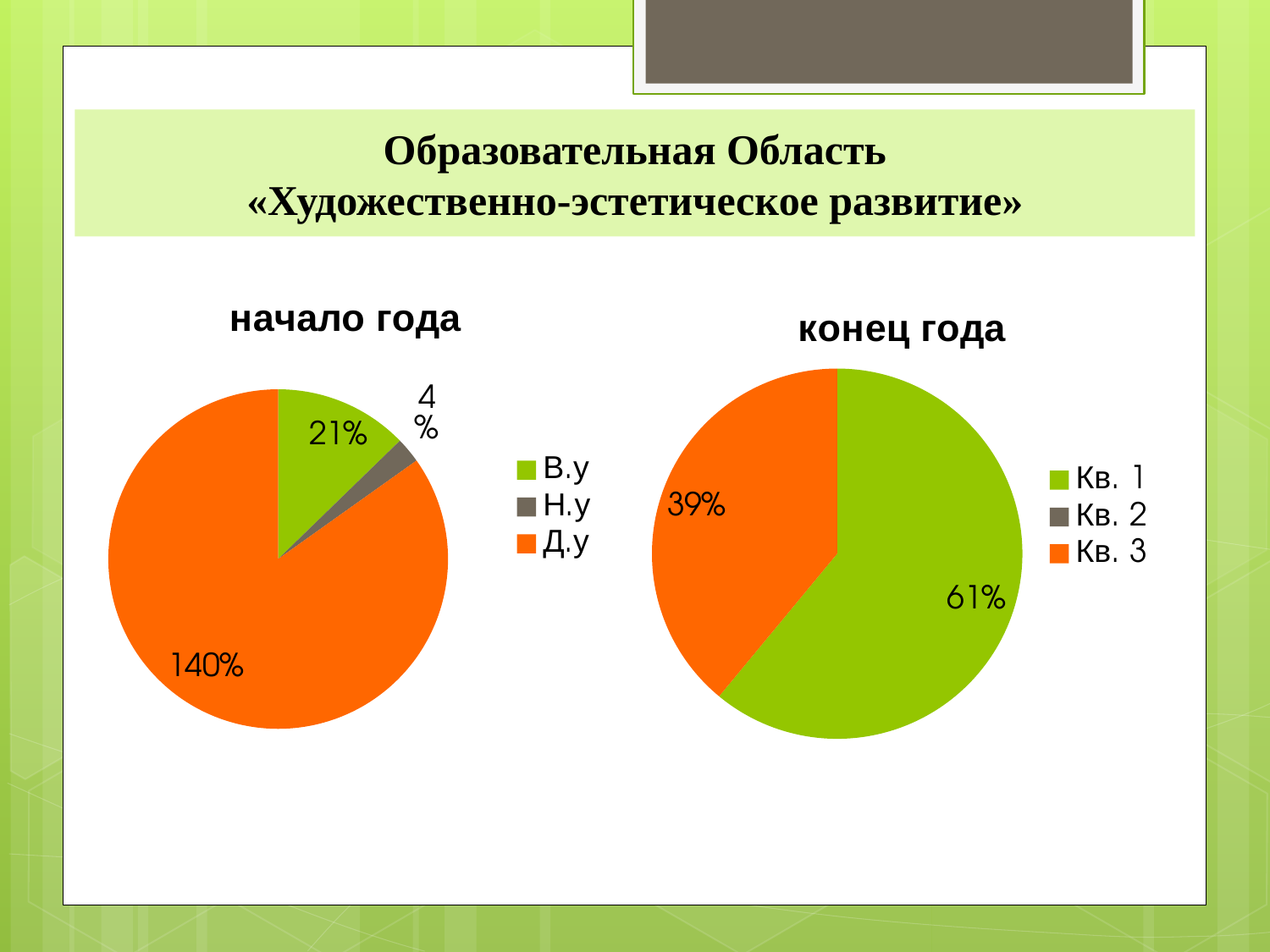

Образовательная Область
«Художественно-эстетическое развитие»

### Chart:

| Category | начало года |
|---|---|
| В.у | 0.21 |
| Н.у | 0.04 |
| Д.у | 1.4 |

### Chart: конец года

| Category | Продажи |
|---|---|
| Кв. 1 | 0.61 |
| Кв. 2 | 0.0 |
| Кв. 3 | 0.39 |